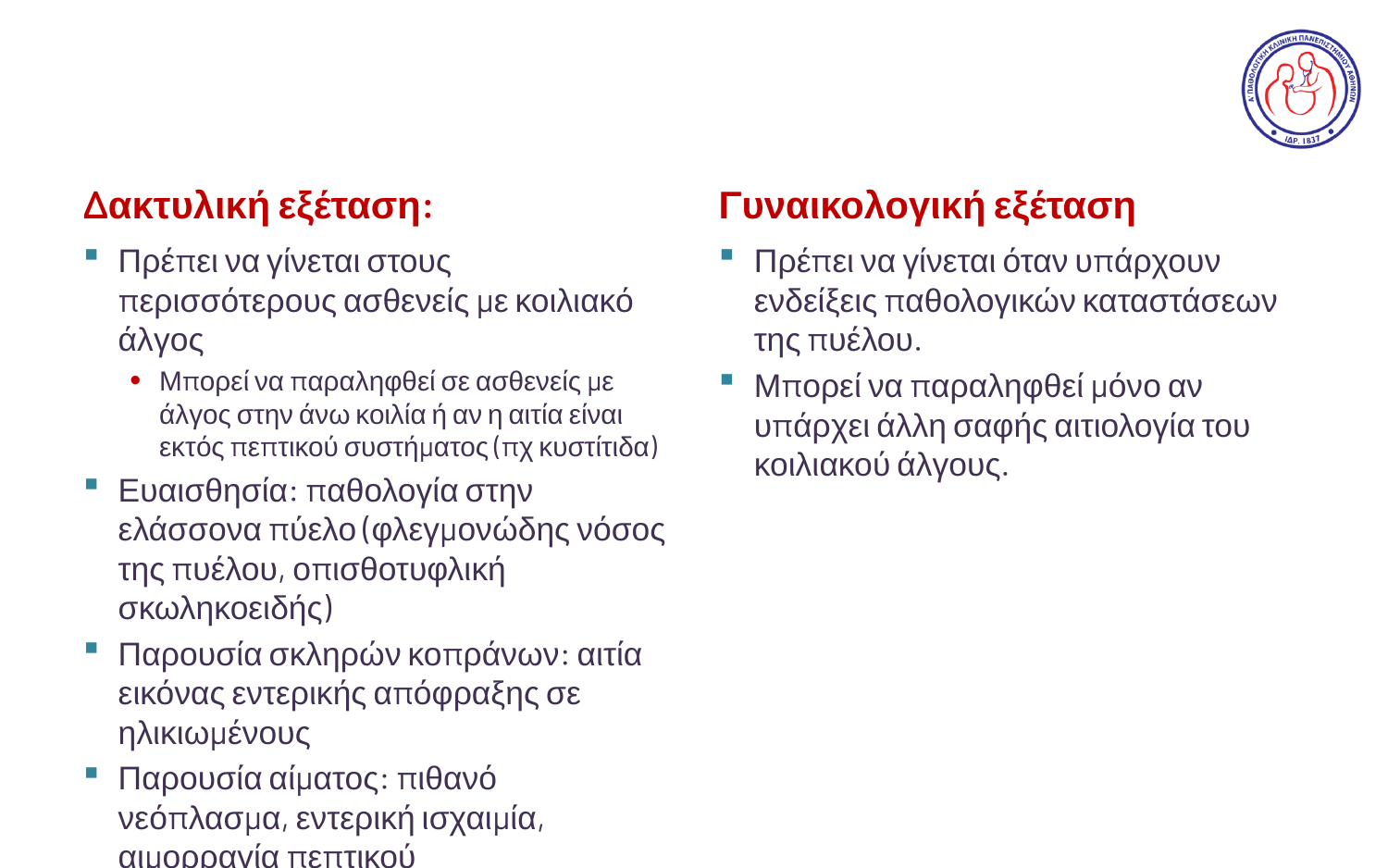

#
Δακτυλική εξέταση:
Γυναικολογική εξέταση
Πρέπει να γίνεται στους περισσότερους ασθενείς με κοιλιακό άλγος
Μπορεί να παραληφθεί σε ασθενείς με άλγος στην άνω κοιλία ή αν η αιτία είναι εκτός πεπτικού συστήματος (πχ κυστίτιδα)
Ευαισθησία: παθολογία στην ελάσσονα πύελο (φλεγμονώδης νόσος της πυέλου, οπισθοτυφλική σκωληκοειδής)
Παρουσία σκληρών κοπράνων: αιτία εικόνας εντερικής απόφραξης σε ηλικιωμένους
Παρουσία αίματος: πιθανό νεόπλασμα, εντερική ισχαιμία, αιμορραγία πεπτικού

Πρέπει να γίνεται όταν υπάρχουν ενδείξεις παθολογικών καταστάσεων της πυέλου.
Μπορεί να παραληφθεί μόνο αν υπάρχει άλλη σαφής αιτιολογία του κοιλιακού άλγους.